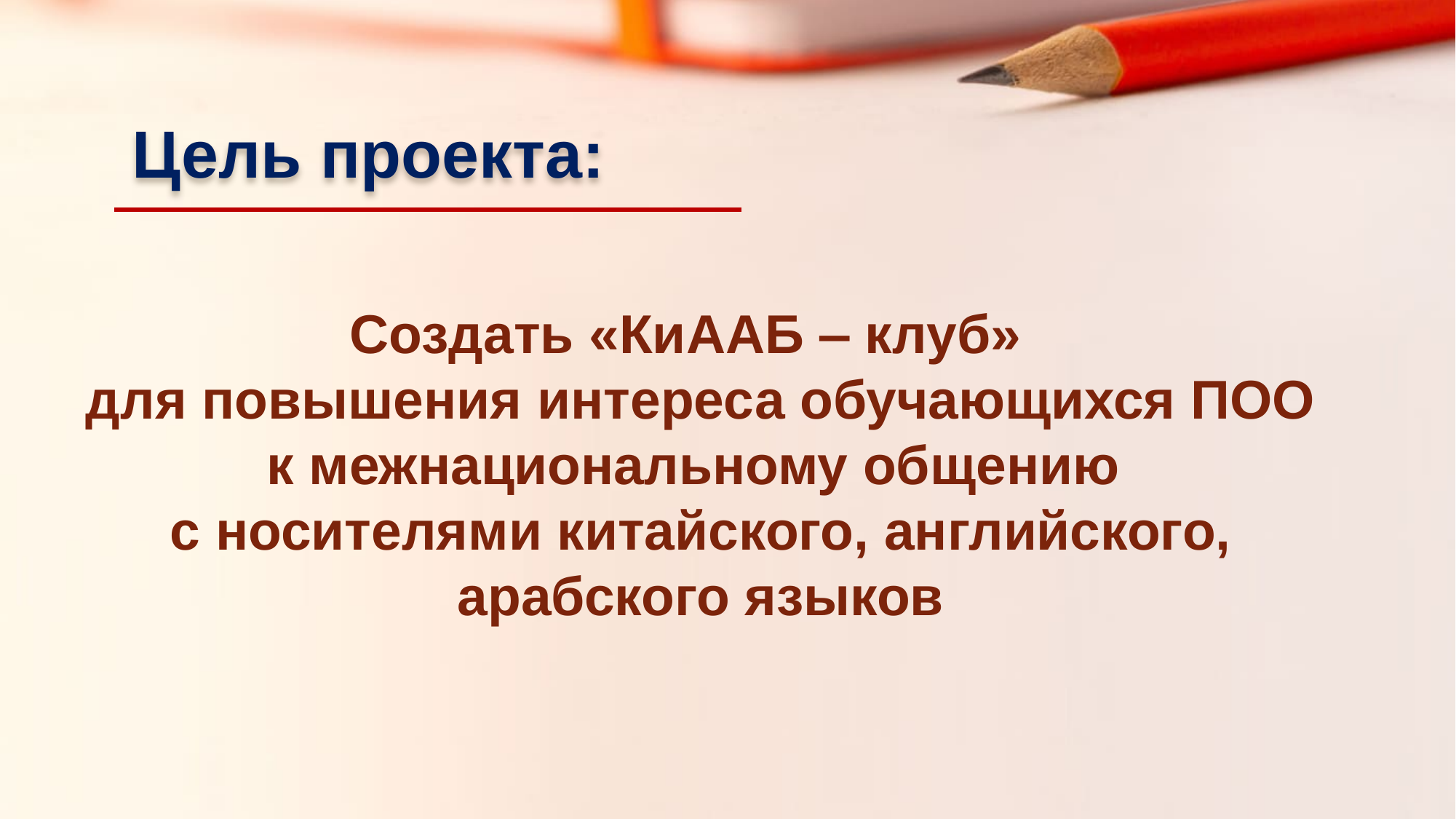

Цель проекта:
Создать «КиААБ ‒ клуб»
для повышения интереса обучающихся ПОО к межнациональному общению
с носителями китайского, английского, арабского языков